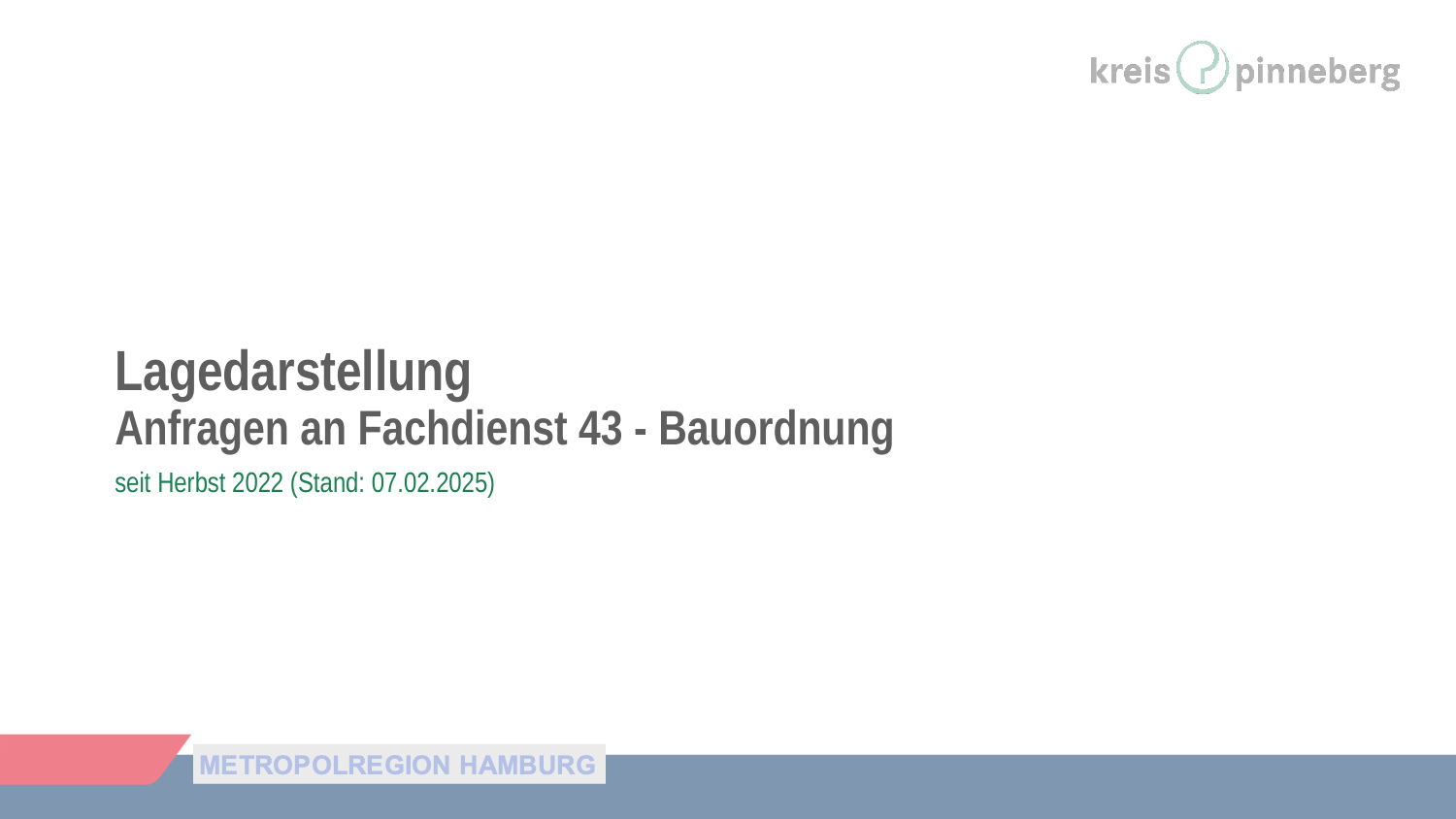

# Lagedarstellung Anfragen an Fachdienst 43 - Bauordnung
seit Herbst 2022 (Stand: 07.02.2025)